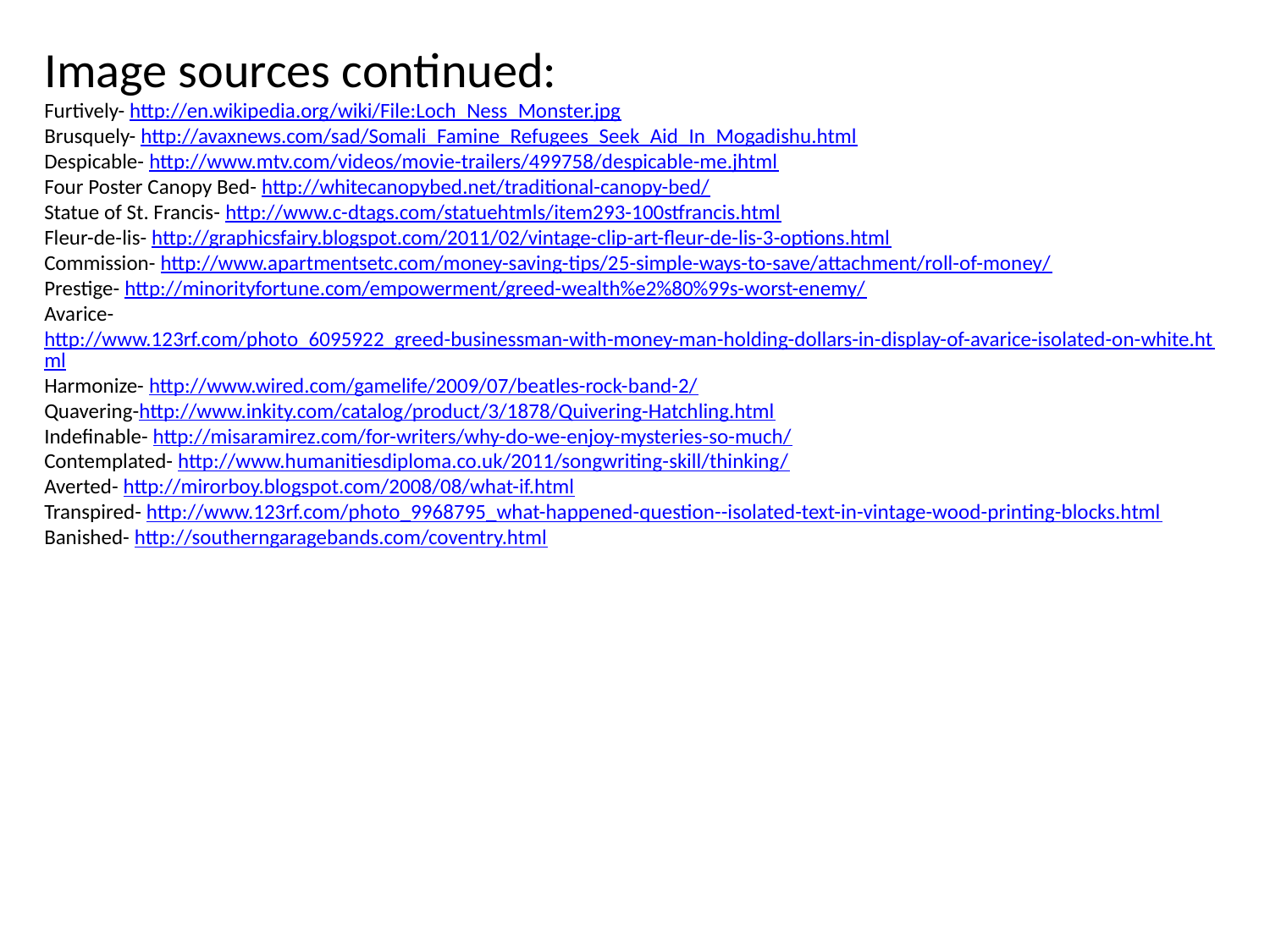

Image sources continued:
Furtively- http://en.wikipedia.org/wiki/File:Loch_Ness_Monster.jpg
Brusquely- http://avaxnews.com/sad/Somali_Famine_Refugees_Seek_Aid_In_Mogadishu.html
Despicable- http://www.mtv.com/videos/movie-trailers/499758/despicable-me.jhtml
Four Poster Canopy Bed- http://whitecanopybed.net/traditional-canopy-bed/
Statue of St. Francis- http://www.c-dtags.com/statuehtmls/item293-100stfrancis.html
Fleur-de-lis- http://graphicsfairy.blogspot.com/2011/02/vintage-clip-art-fleur-de-lis-3-options.html
Commission- http://www.apartmentsetc.com/money-saving-tips/25-simple-ways-to-save/attachment/roll-of-money/
Prestige- http://minorityfortune.com/empowerment/greed-wealth%e2%80%99s-worst-enemy/
Avarice- http://www.123rf.com/photo_6095922_greed-businessman-with-money-man-holding-dollars-in-display-of-avarice-isolated-on-white.html
Harmonize- http://www.wired.com/gamelife/2009/07/beatles-rock-band-2/
Quavering-http://www.inkity.com/catalog/product/3/1878/Quivering-Hatchling.html
Indefinable- http://misaramirez.com/for-writers/why-do-we-enjoy-mysteries-so-much/
Contemplated- http://www.humanitiesdiploma.co.uk/2011/songwriting-skill/thinking/
Averted- http://mirorboy.blogspot.com/2008/08/what-if.html
Transpired- http://www.123rf.com/photo_9968795_what-happened-question--isolated-text-in-vintage-wood-printing-blocks.html
Banished- http://southerngaragebands.com/coventry.html